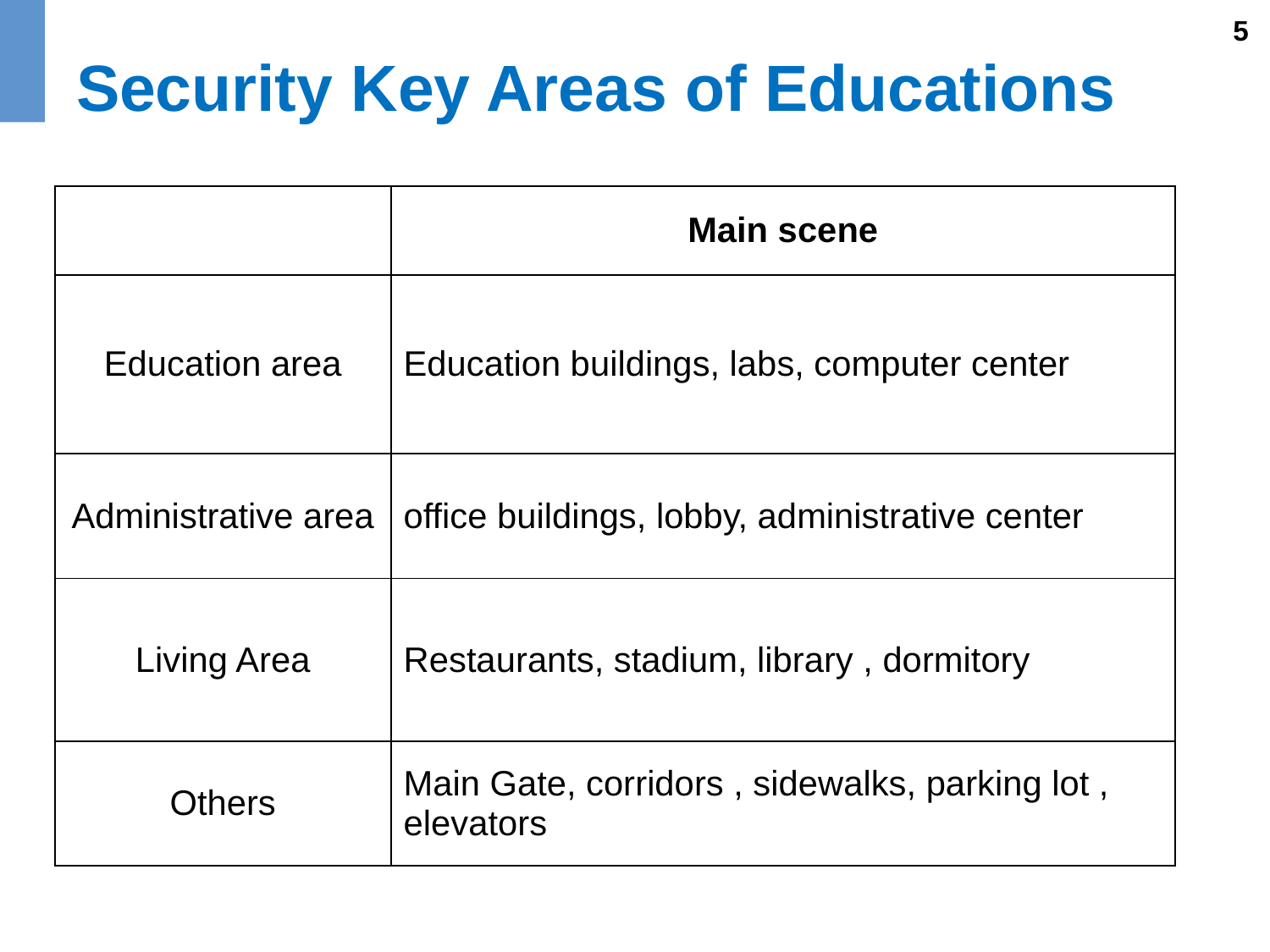

5
# Security Key Areas of Educations
|  | Main scene |
| --- | --- |
| Education area | Education buildings, labs, computer center |
| Administrative area | office buildings, lobby, administrative center |
| Living Area | Restaurants, stadium, library , dormitory |
| Others | Main Gate, corridors , sidewalks, parking lot , elevators |